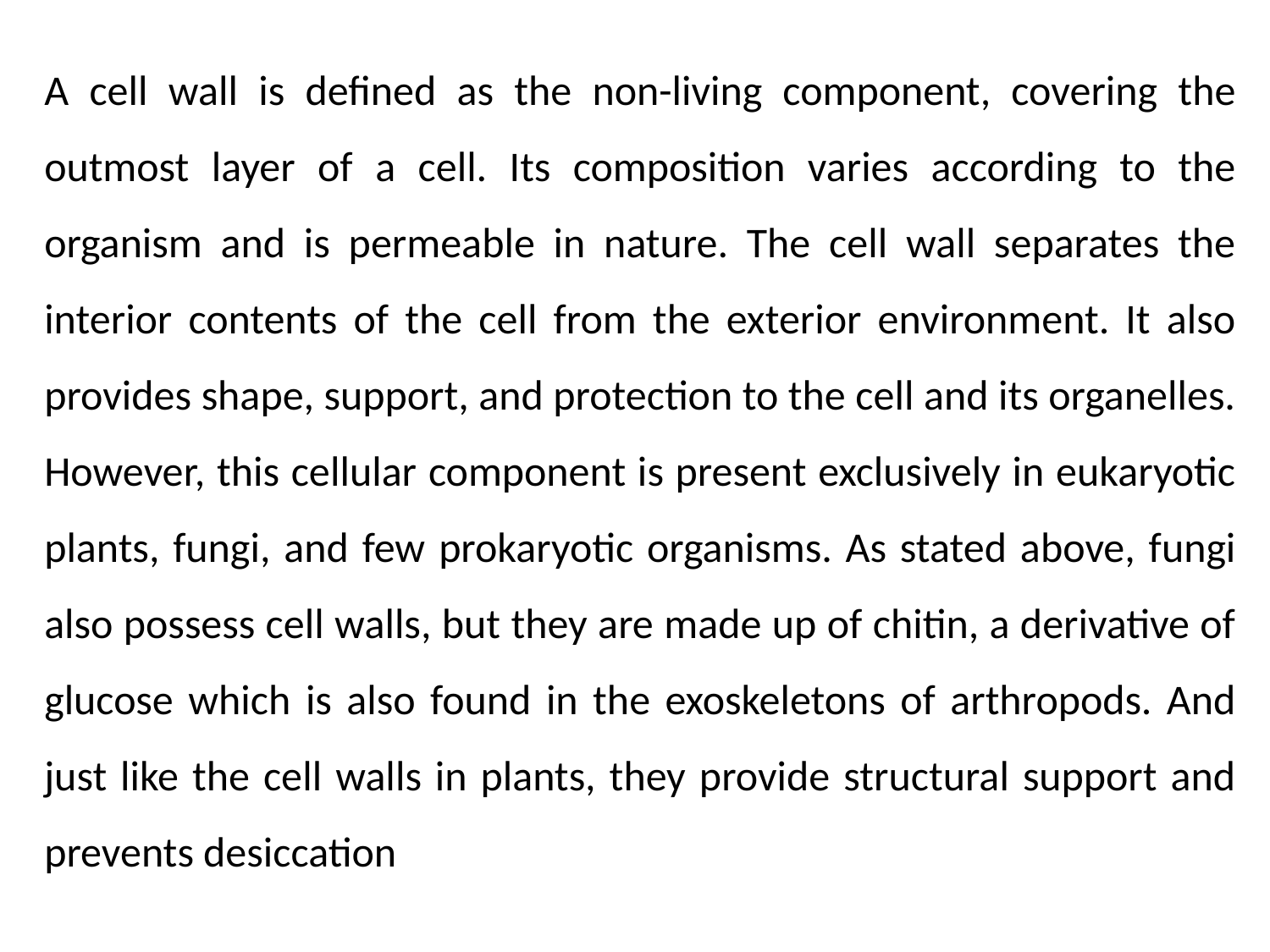

A cell wall is defined as the non-living component, covering the outmost layer of a cell. Its composition varies according to the organism and is permeable in nature. The cell wall separates the interior contents of the cell from the exterior environment. It also provides shape, support, and protection to the cell and its organelles. However, this cellular component is present exclusively in eukaryotic plants, fungi, and few prokaryotic organisms. As stated above, fungi also possess cell walls, but they are made up of chitin, a derivative of glucose which is also found in the exoskeletons of arthropods. And just like the cell walls in plants, they provide structural support and prevents desiccation